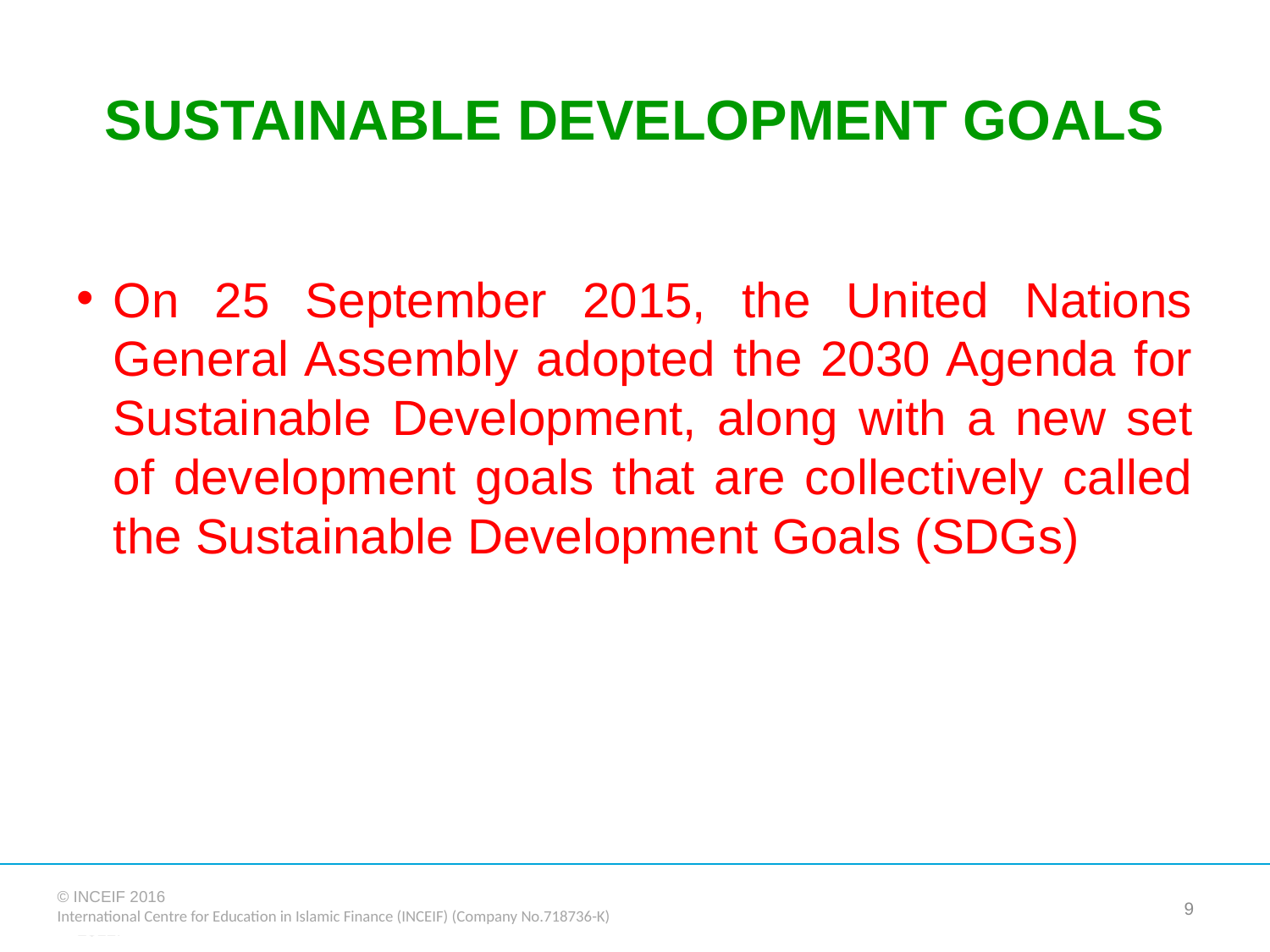

# SUSTAINABLE DEVELOPMENT GOALS

On 25 September 2015, the United Nations General Assembly adopted the 2030 Agenda for Sustainable Development, along with a new set of development goals that are collectively called the Sustainable Development Goals (SDGs)

9